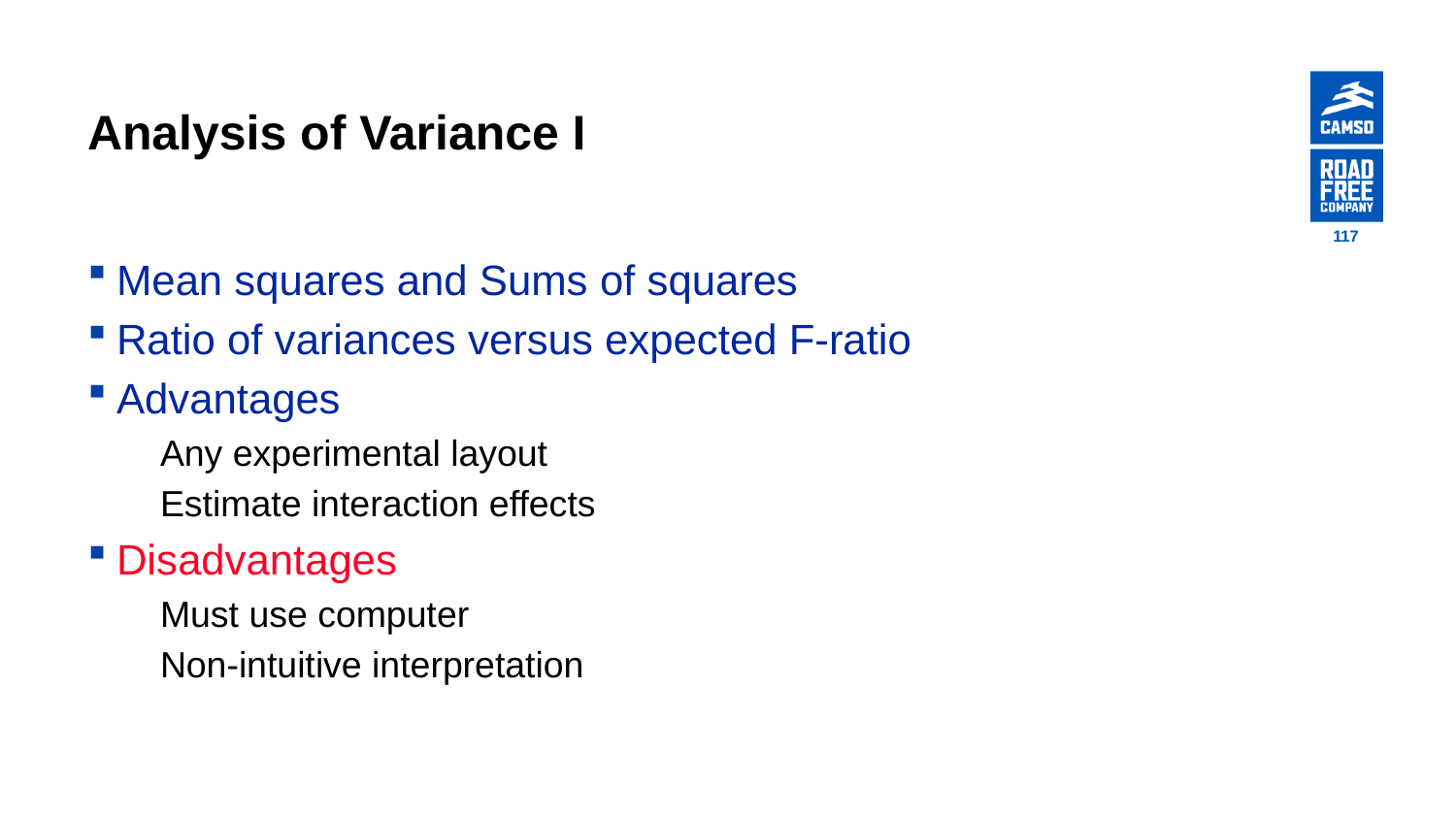

# Analysis of Variance I
117
Mean squares and Sums of squares
Ratio of variances versus expected F-ratio
Advantages
Any experimental layout
Estimate interaction effects
Disadvantages
Must use computer
Non-intuitive interpretation